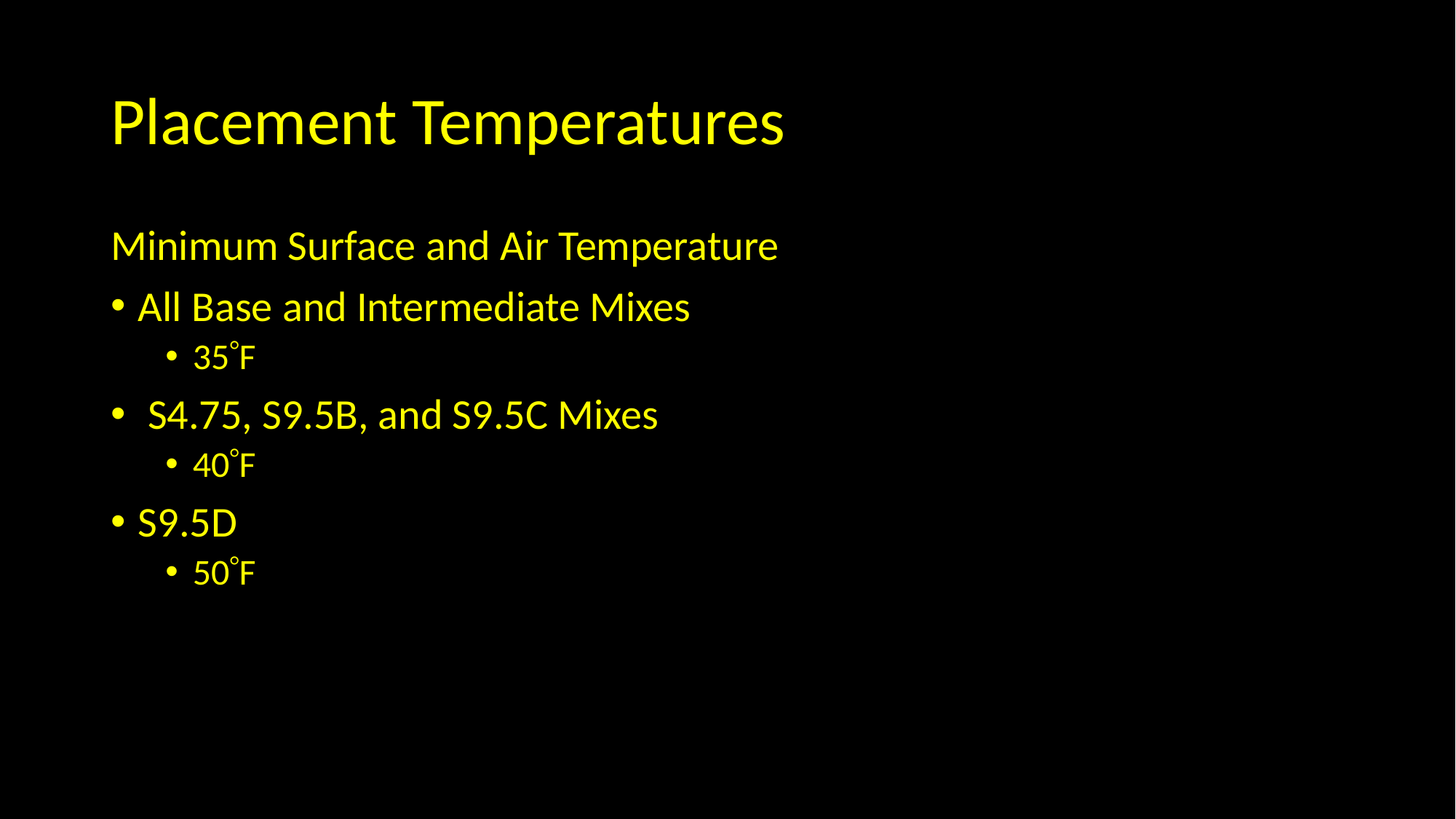

# Placement Temperatures
Minimum Surface and Air Temperature
All Base and Intermediate Mixes
35°F
 S4.75, S9.5B, and S9.5C Mixes
40°F
S9.5D
50°F